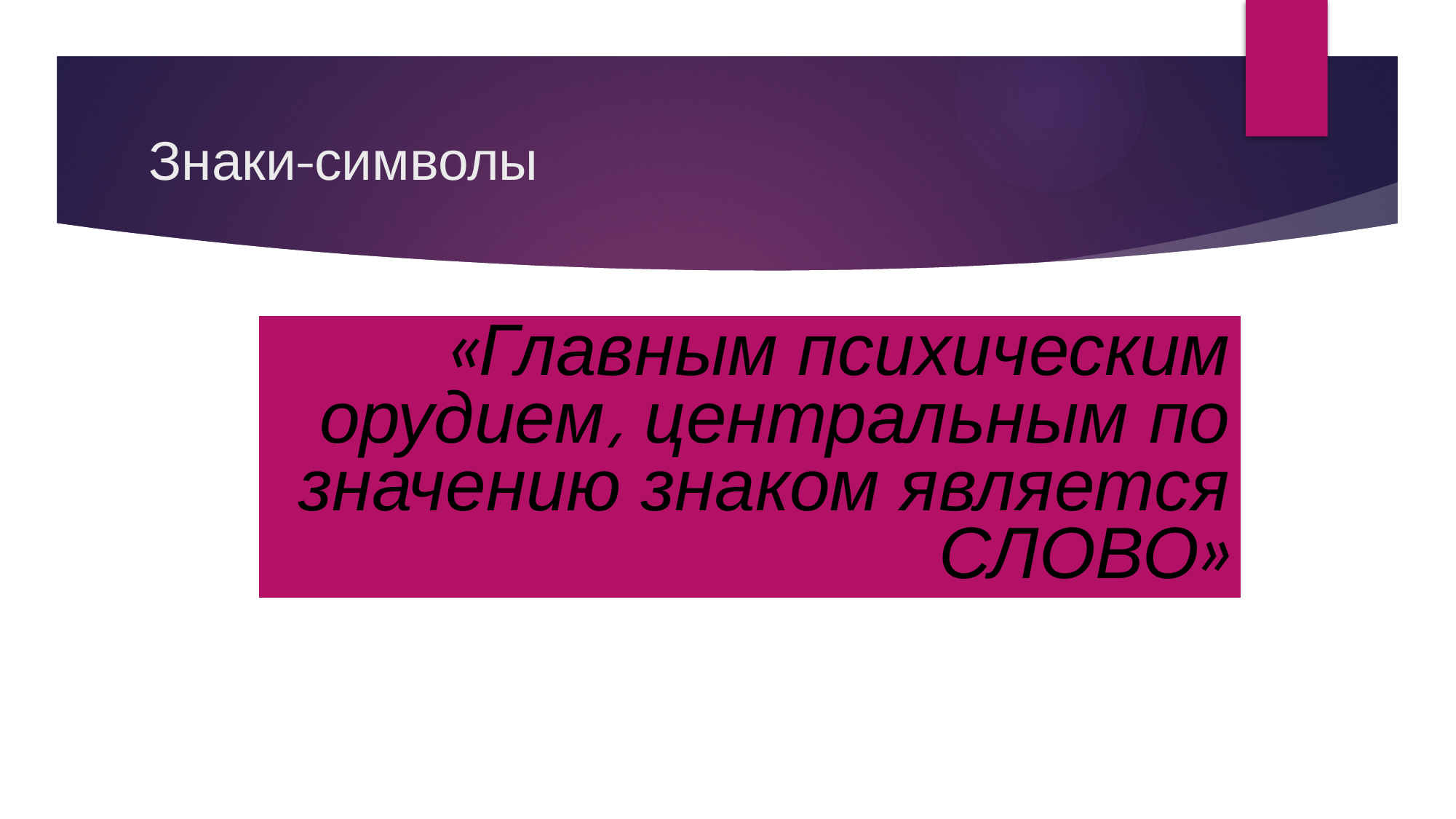

# Знаки-символы
| «Главным психическим орудием, центральным по значению знаком является СЛОВО» |
| --- |